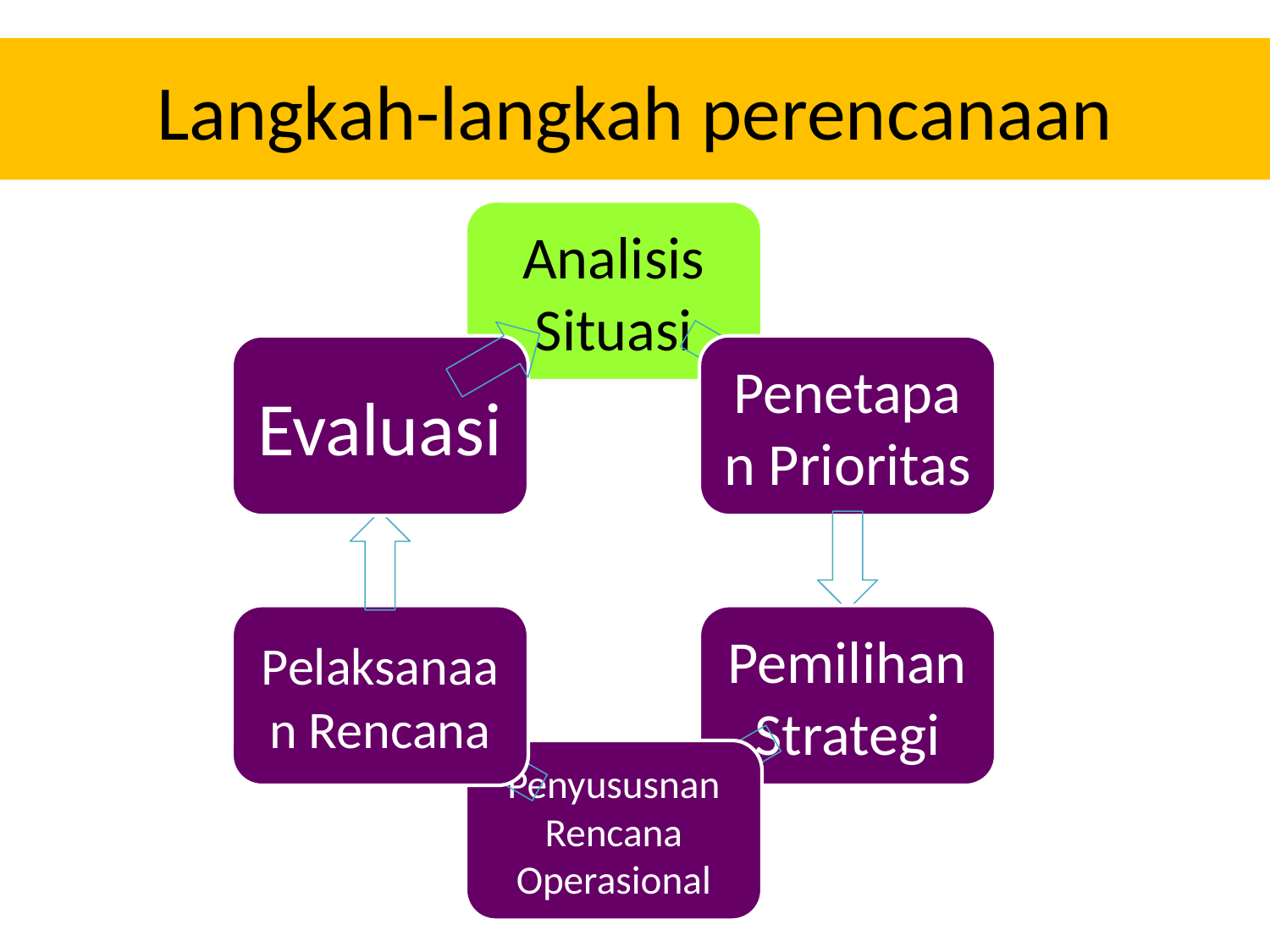

# Langkah-langkah perencanaan
Analisis Situasi
Penetapan Prioritas
Pemilihan Strategi
Penyususnan Rencana Operasional
Pelaksanaan Rencana
Evaluasi